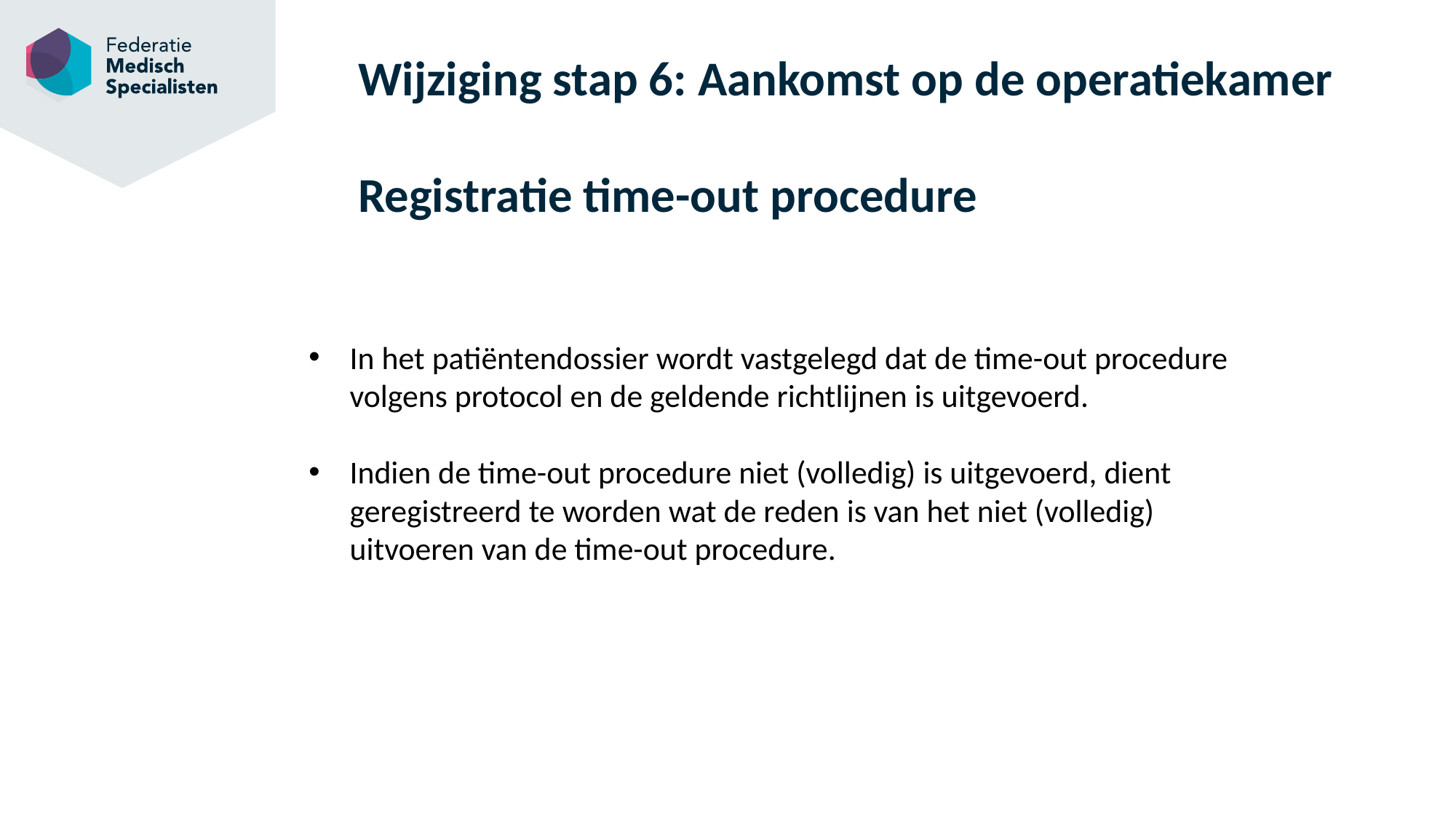

# Wijziging stap 6: Aankomst op de operatiekamer Registratie time-out procedure
In het patiëntendossier wordt vastgelegd dat de time-out procedure volgens protocol en de geldende richtlijnen is uitgevoerd.

Indien de time-out procedure niet (volledig) is uitgevoerd, dient geregistreerd te worden wat de reden is van het niet (volledig) uitvoeren van de time-out procedure.